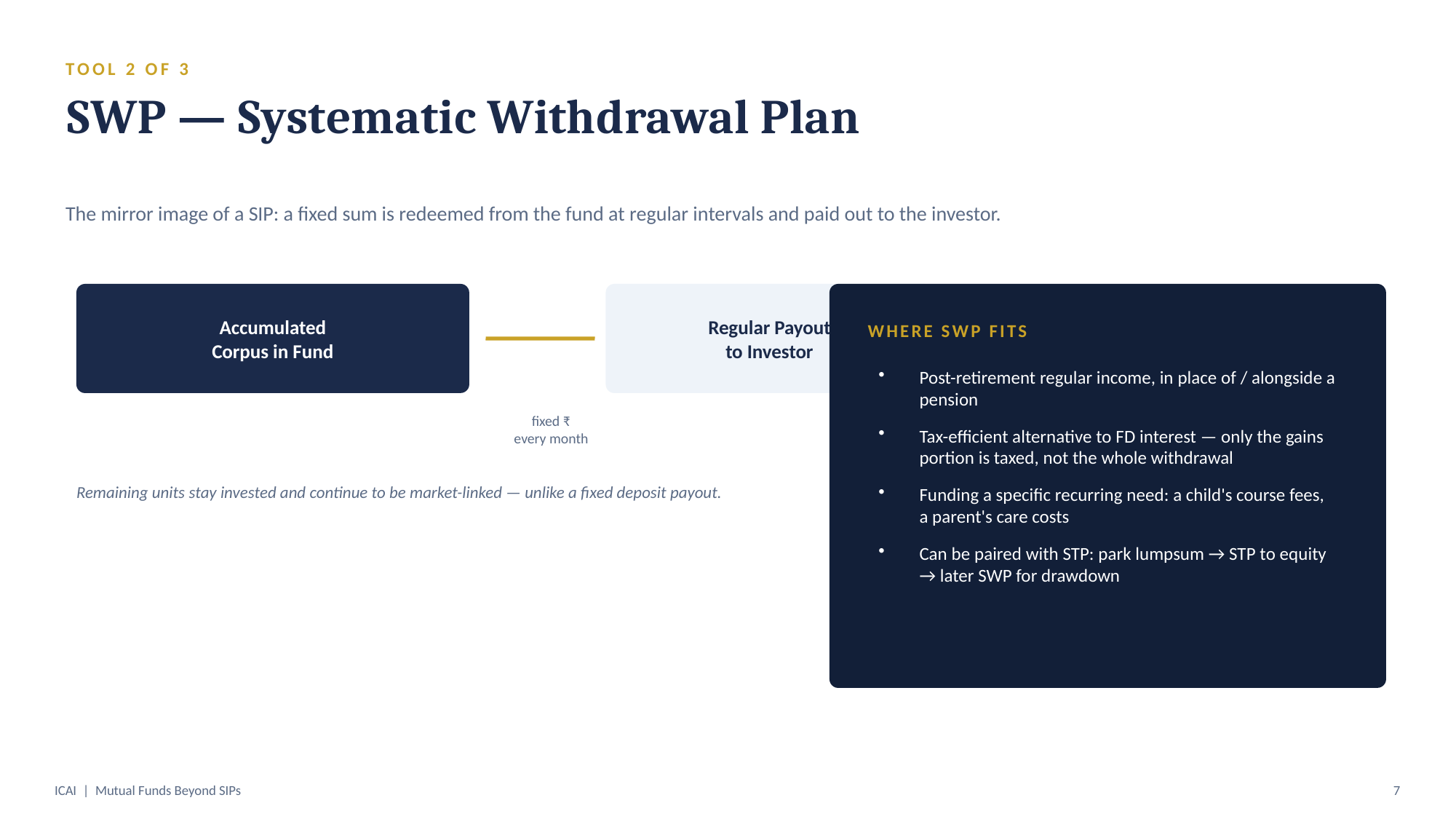

TOOL 2 OF 3
SWP — Systematic Withdrawal Plan
The mirror image of a SIP: a fixed sum is redeemed from the fund at regular intervals and paid out to the investor.

Accumulated
Corpus in Fund

Regular Payout
to Investor

WHERE SWP FITS

Post-retirement regular income, in place of / alongside a pension
Tax-efficient alternative to FD interest — only the gains portion is taxed, not the whole withdrawal
Funding a specific recurring need: a child's course fees, a parent's care costs
Can be paired with STP: park lumpsum → STP to equity → later SWP for drawdown
fixed ₹
every month
Remaining units stay invested and continue to be market-linked — unlike a fixed deposit payout.
ICAI  |  Mutual Funds Beyond SIPs
7